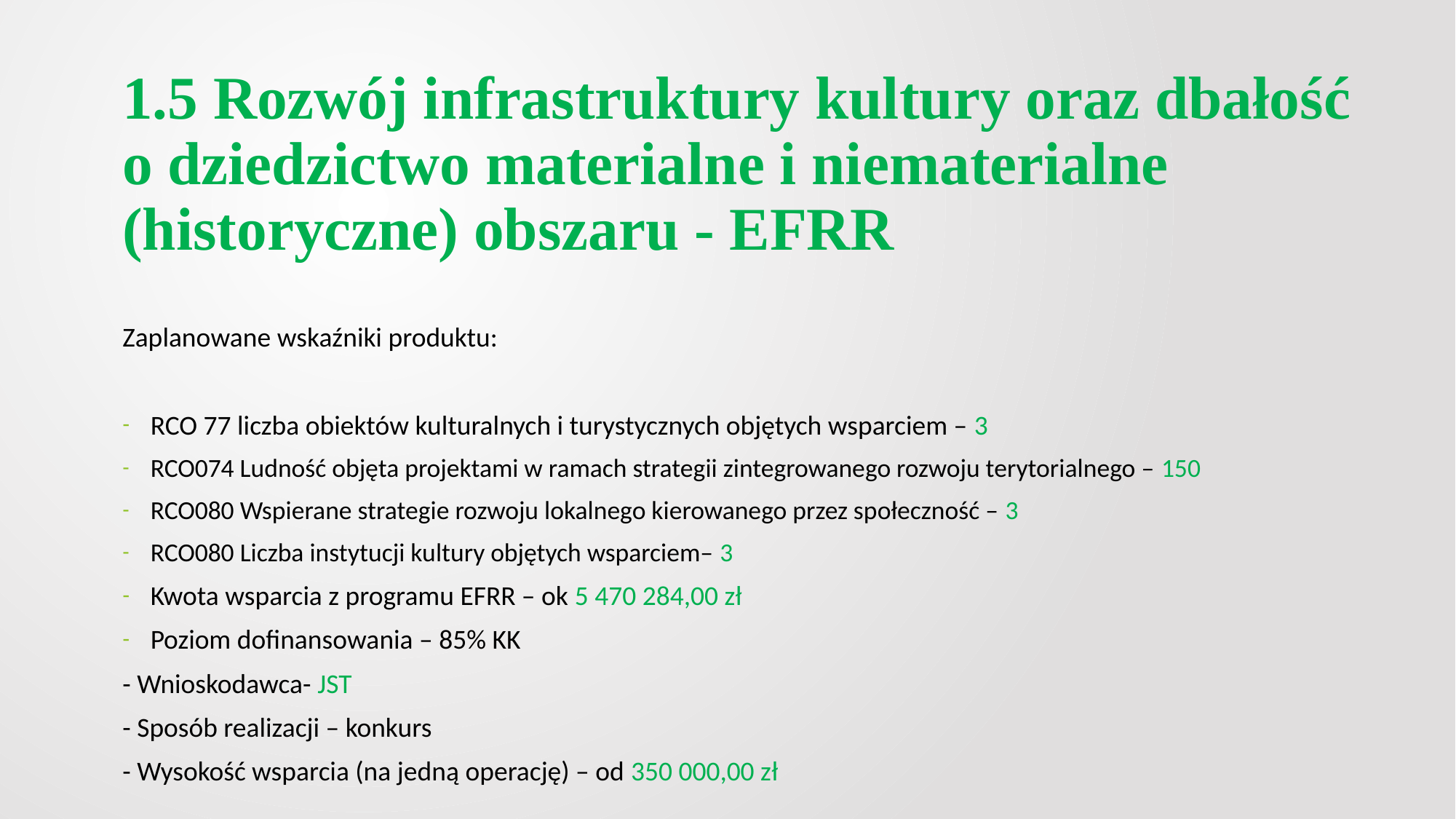

1.5 Rozwój infrastruktury kultury oraz dbałość o dziedzictwo materialne i niematerialne (historyczne) obszaru - EFRR

Zaplanowane wskaźniki produktu:

RCO 77 liczba obiektów kulturalnych i turystycznych objętych wsparciem – 3
RCO074 Ludność objęta projektami w ramach strategii zintegrowanego rozwoju terytorialnego – 150
RCO080 Wspierane strategie rozwoju lokalnego kierowanego przez społeczność – 3
RCO080 Liczba instytucji kultury objętych wsparciem– 3
Kwota wsparcia z programu EFRR – ok 5 470 284,00 zł
Poziom dofinansowania – 85% KK
- Wnioskodawca- JST
- Sposób realizacji – konkurs
- Wysokość wsparcia (na jedną operację) – od 350 000,00 zł